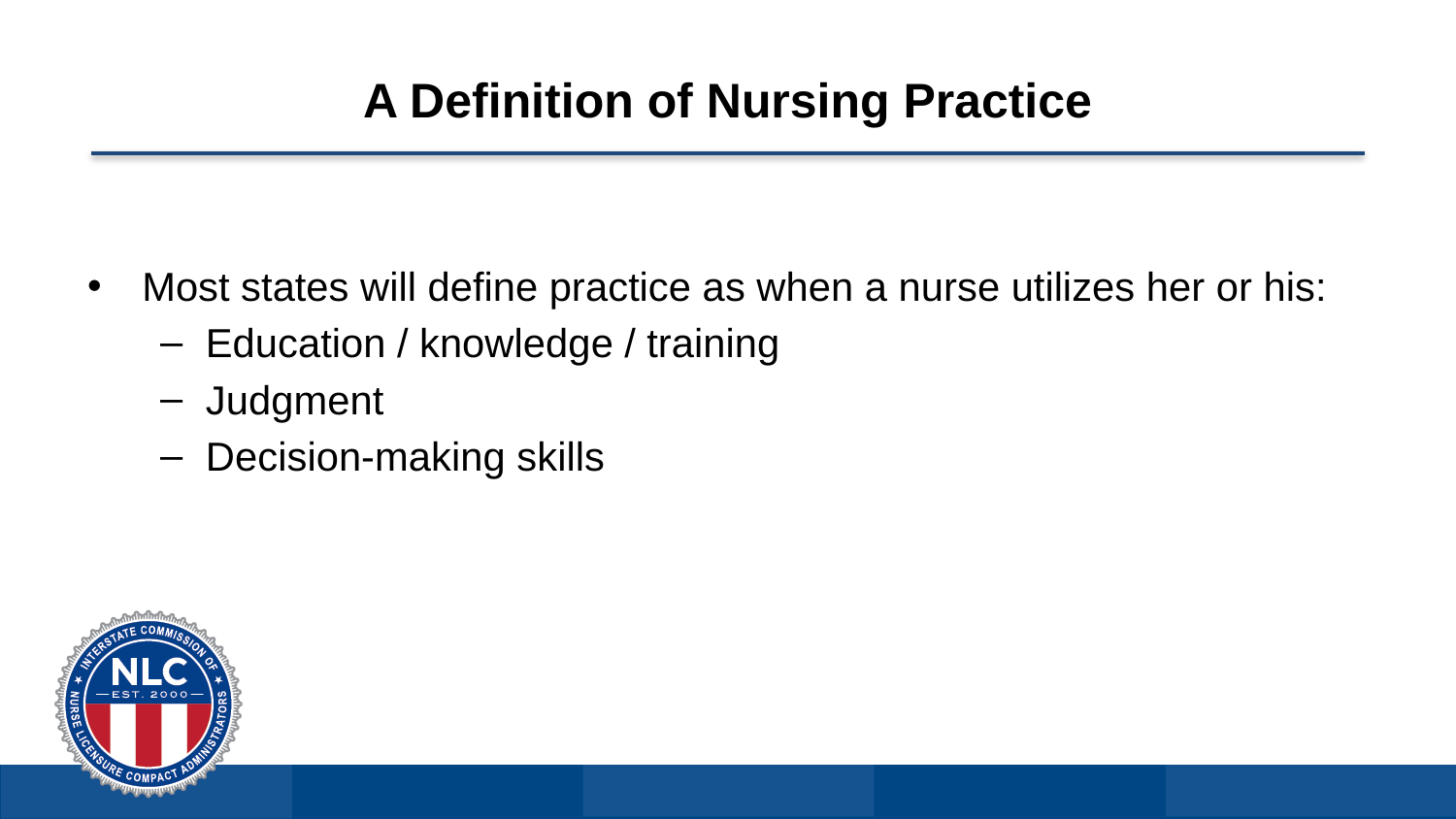

# A Definition of Nursing Practice
Most states will define practice as when a nurse utilizes her or his:
Education / knowledge / training
Judgment
Decision-making skills